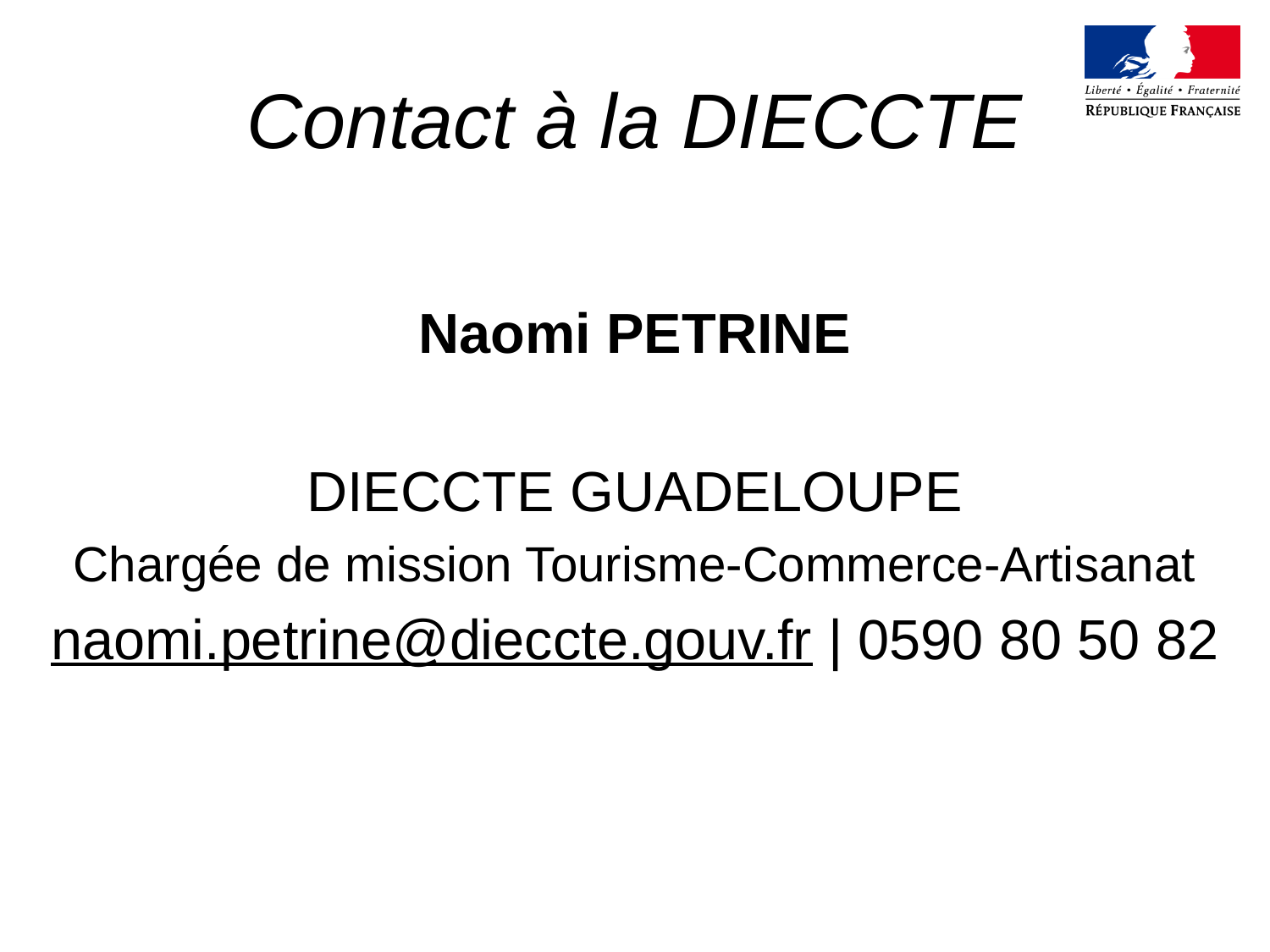

# Contact à la DIECCTE

Naomi PETRINE

DIECCTE GUADELOUPE
Chargée de mission Tourisme-Commerce-Artisanat
naomi.petrine@dieccte.gouv.fr | 0590 80 50 82